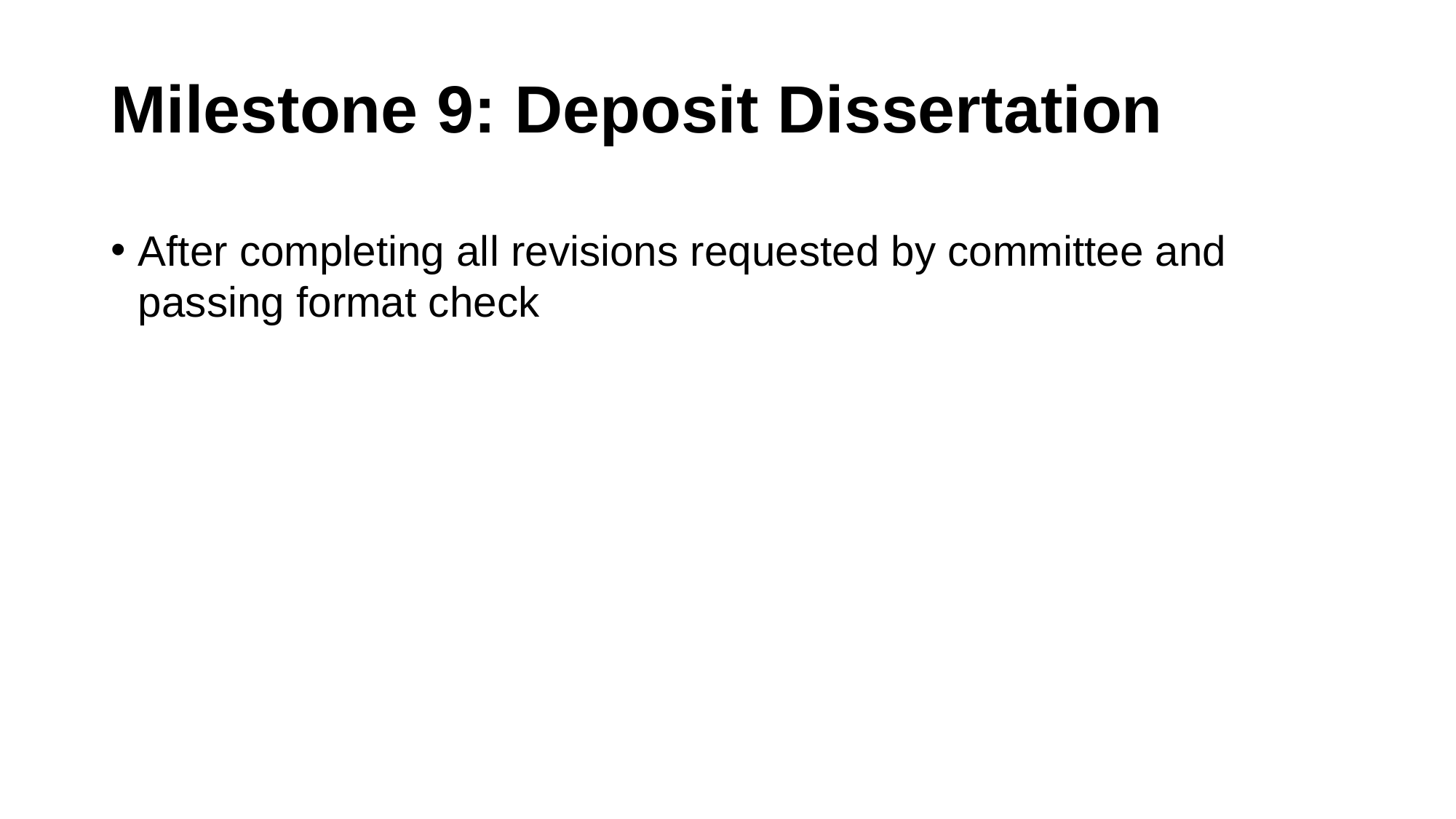

# Milestone 9: Deposit Dissertation
After completing all revisions requested by committee and passing format check